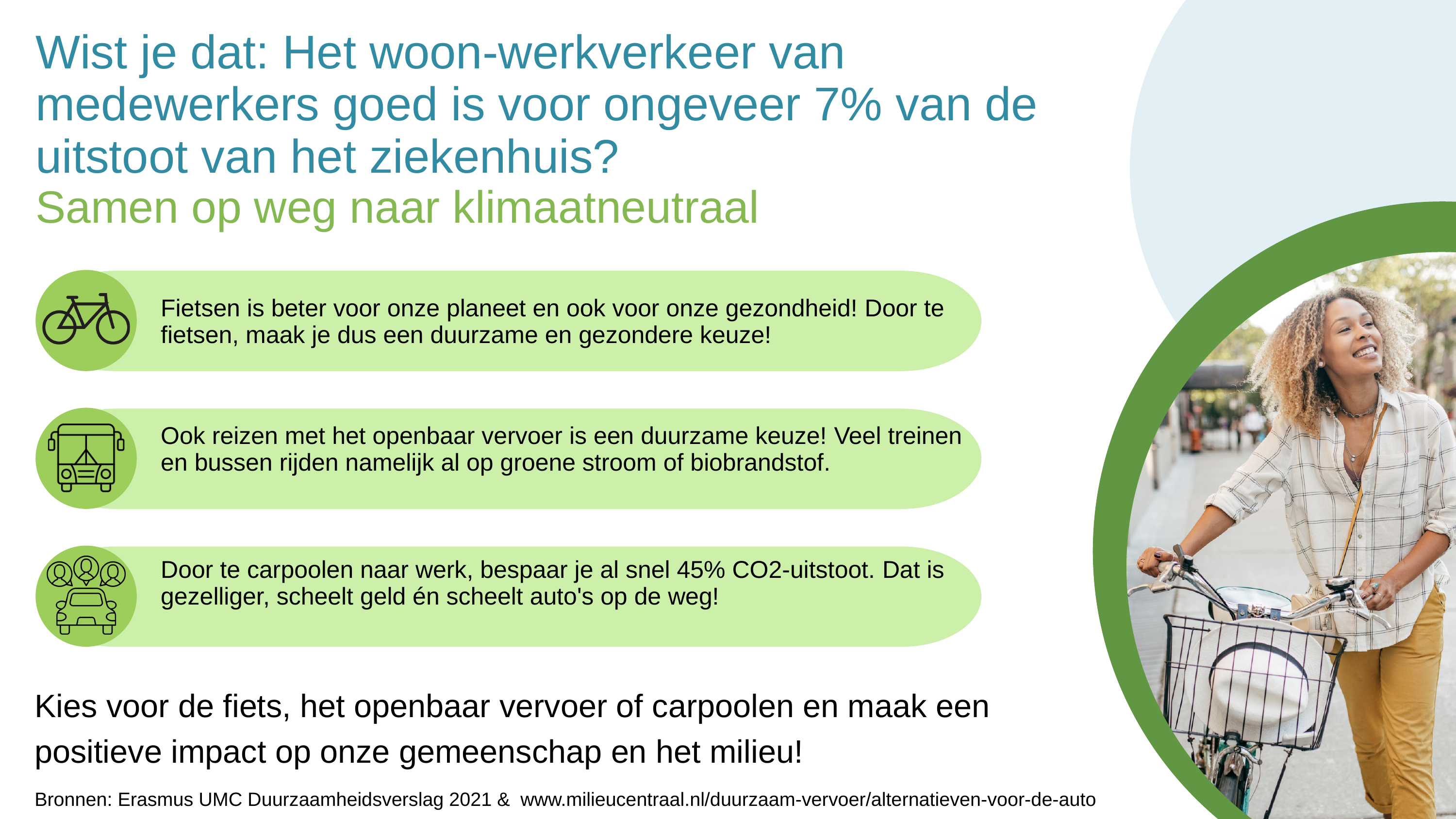

Wist je dat: Het woon-werkverkeer van medewerkers goed is voor ongeveer 7% van de uitstoot van het ziekenhuis?
Samen op weg naar klimaatneutraal

Fietsen is beter voor onze planeet en ook voor onze gezondheid! Door te fietsen, maak je dus een duurzame en gezondere keuze!

Ook reizen met het openbaar vervoer is een duurzame keuze! Veel treinen en bussen rijden namelijk al op groene stroom of biobrandstof.

Door te carpoolen naar werk, bespaar je al snel 45% CO2-uitstoot. Dat is gezelliger, scheelt geld én scheelt auto's op de weg!
Kies voor de fiets, het openbaar vervoer of carpoolen en maak een positieve impact op onze gemeenschap en het milieu!
Bronnen: Erasmus UMC Duurzaamheidsverslag 2021 &  www.milieucentraal.nl/duurzaam-vervoer/alternatieven-voor-de-auto